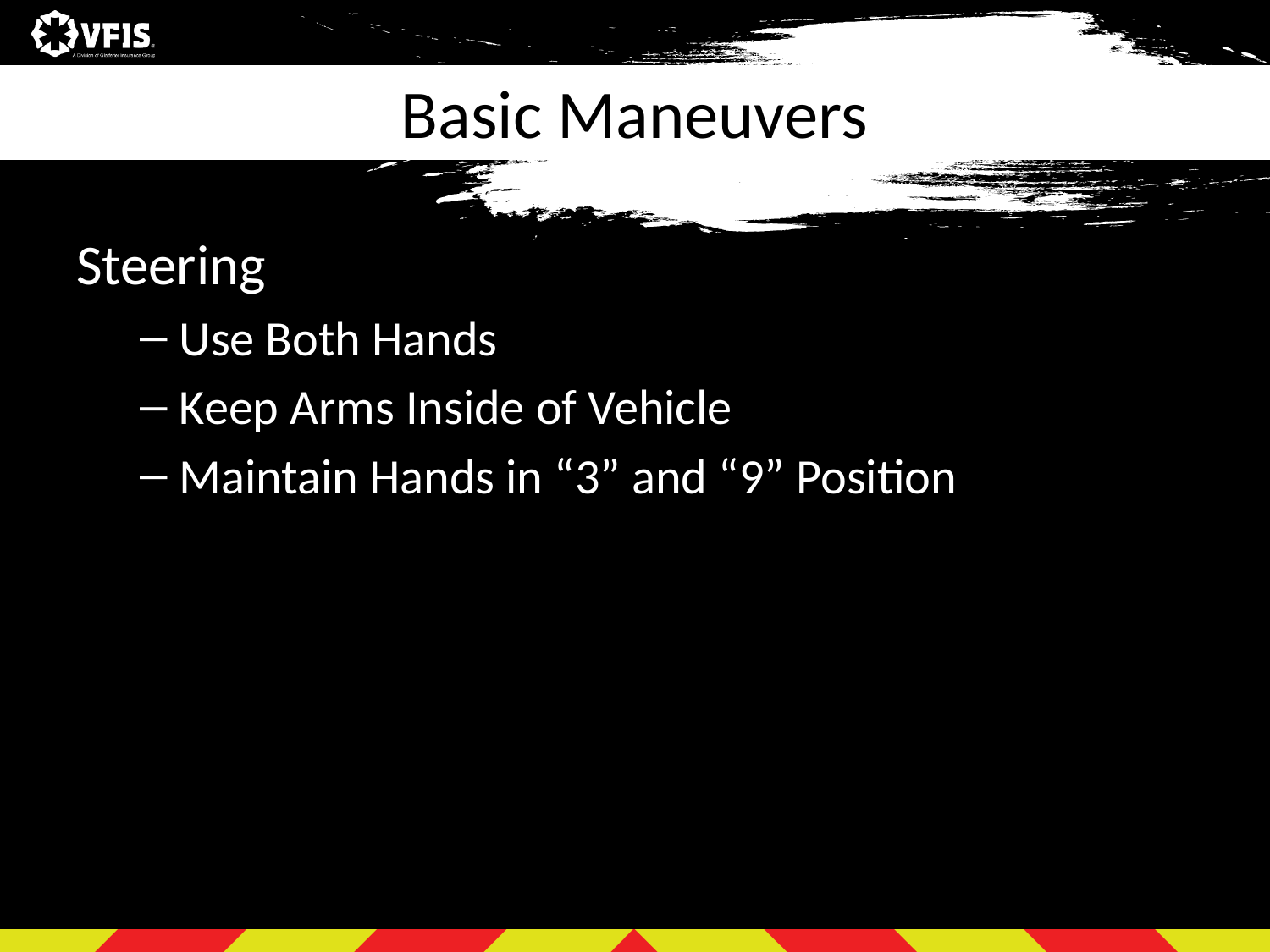

# Basic Maneuvers
Steering
Use Both Hands
Keep Arms Inside of Vehicle
Maintain Hands in “3” and “9” Position